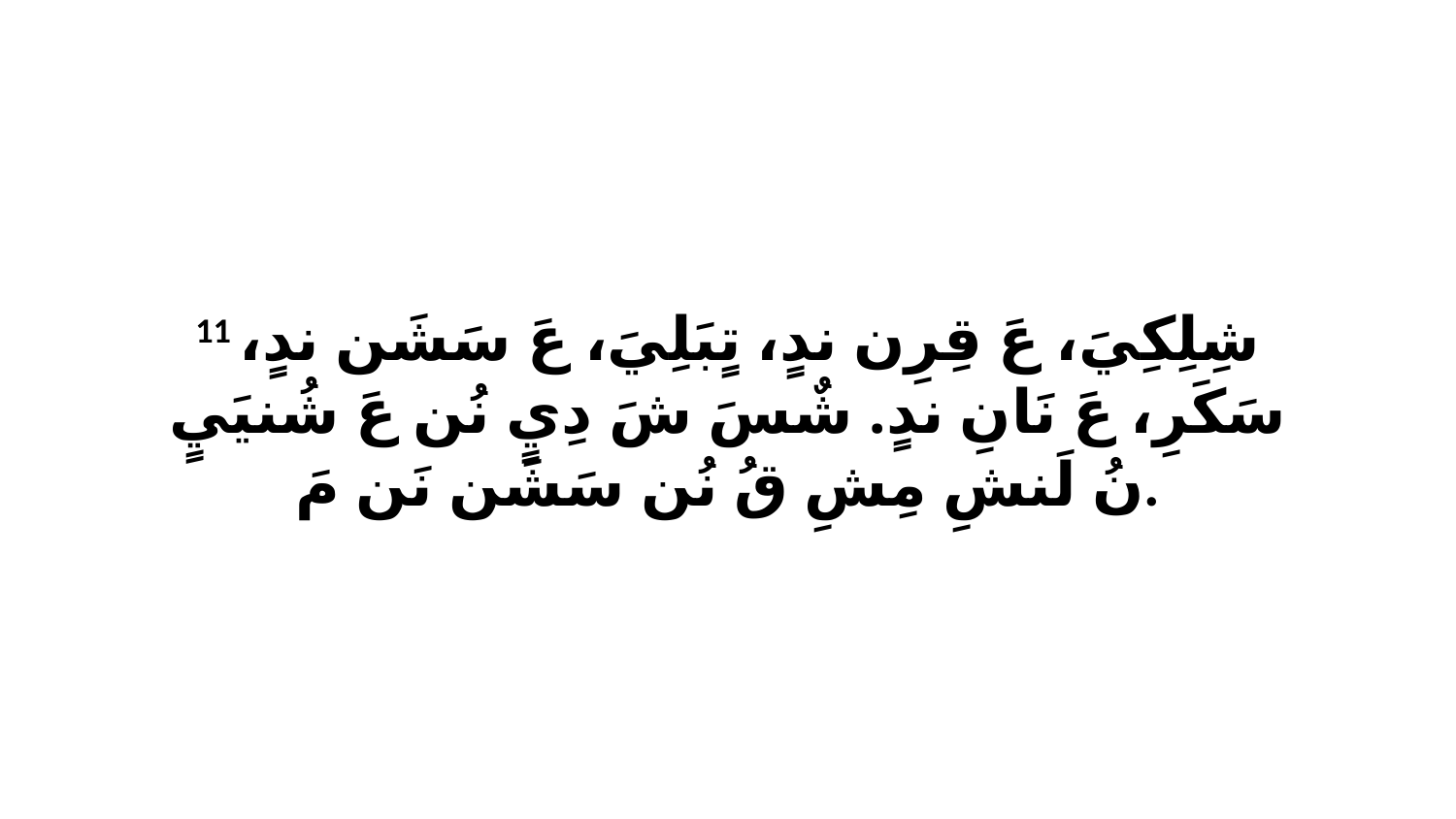

11 شِلِكِيَ، عَ قِرِن ندٍ، تٍبَلِيَ، عَ سَشَن ندٍ، سَكَرِ، عَ نَانِ ندٍ. شٌسَ شَ دِيٍ نُن عَ شُنيَيٍ نُ لَنشِ مِشِ قُ نُن سَشَن نَن مَ.